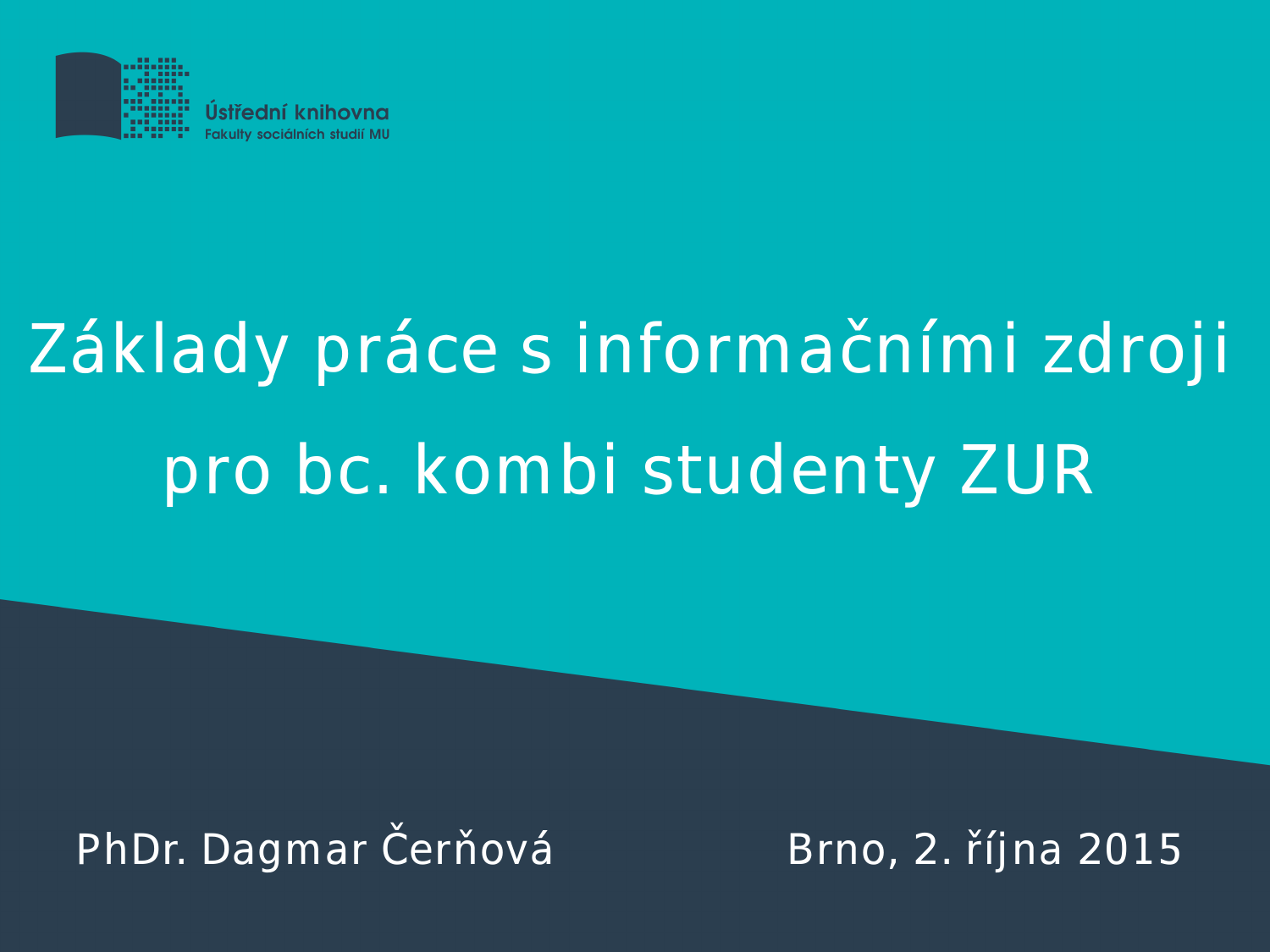

# Základy práce s informačními zdroji pro bc. kombi studenty ZUR
PhDr. Dagmar Čerňová

Brno, 2. října 2015